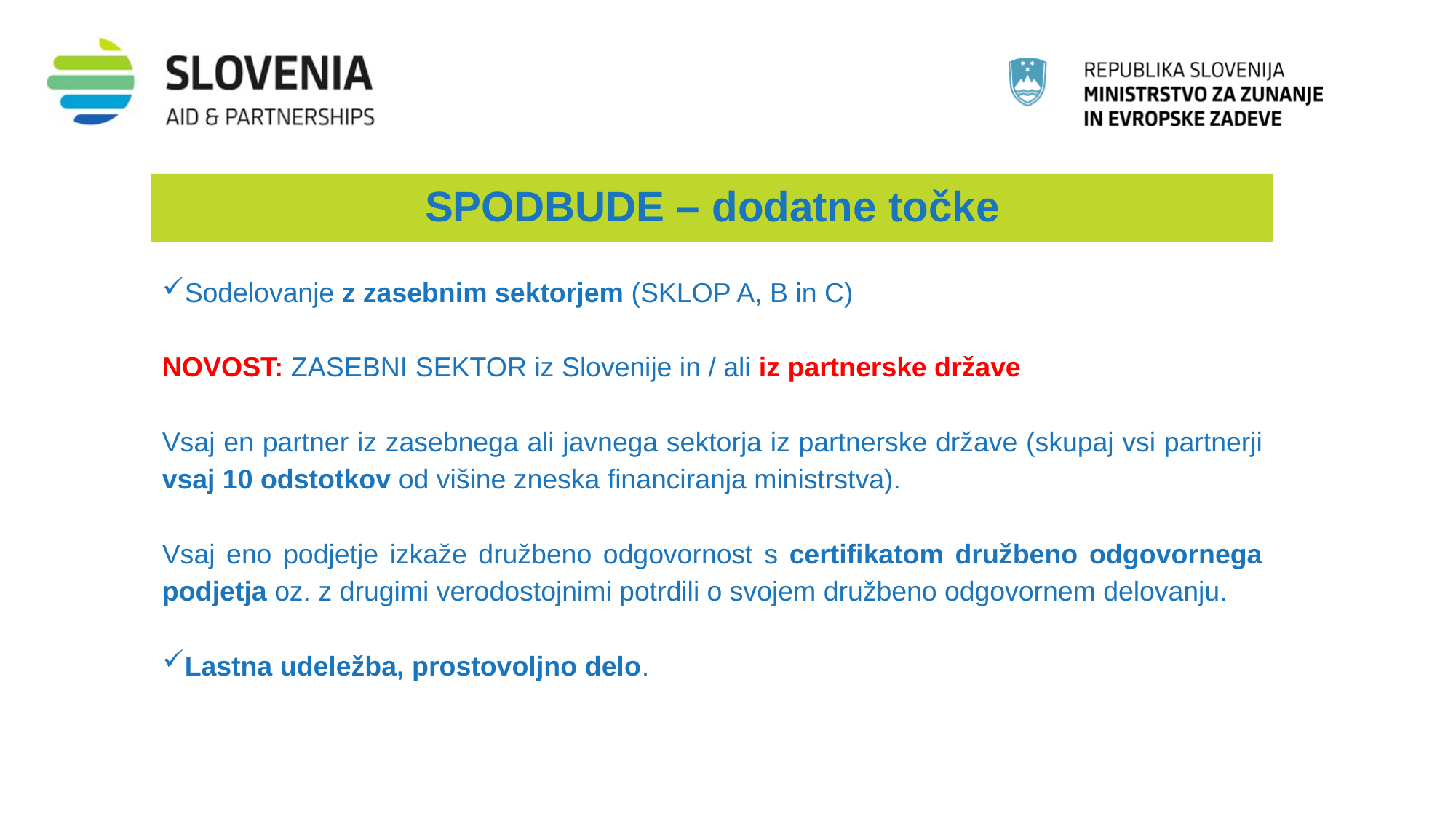

SPODBUDE – dodatne točke

Sodelovanje z zasebnim sektorjem (SKLOP A, B in C)

NOVOST: ZASEBNI SEKTOR iz Slovenije in / ali iz partnerske države

Vsaj en partner iz zasebnega ali javnega sektorja iz partnerske države (skupaj vsi partnerji vsaj 10 odstotkov od višine zneska financiranja ministrstva).

Vsaj eno podjetje izkaže družbeno odgovornost s certifikatom družbeno odgovornega podjetja oz. z drugimi verodostojnimi potrdili o svojem družbeno odgovornem delovanju.

Lastna udeležba, prostovoljno delo.